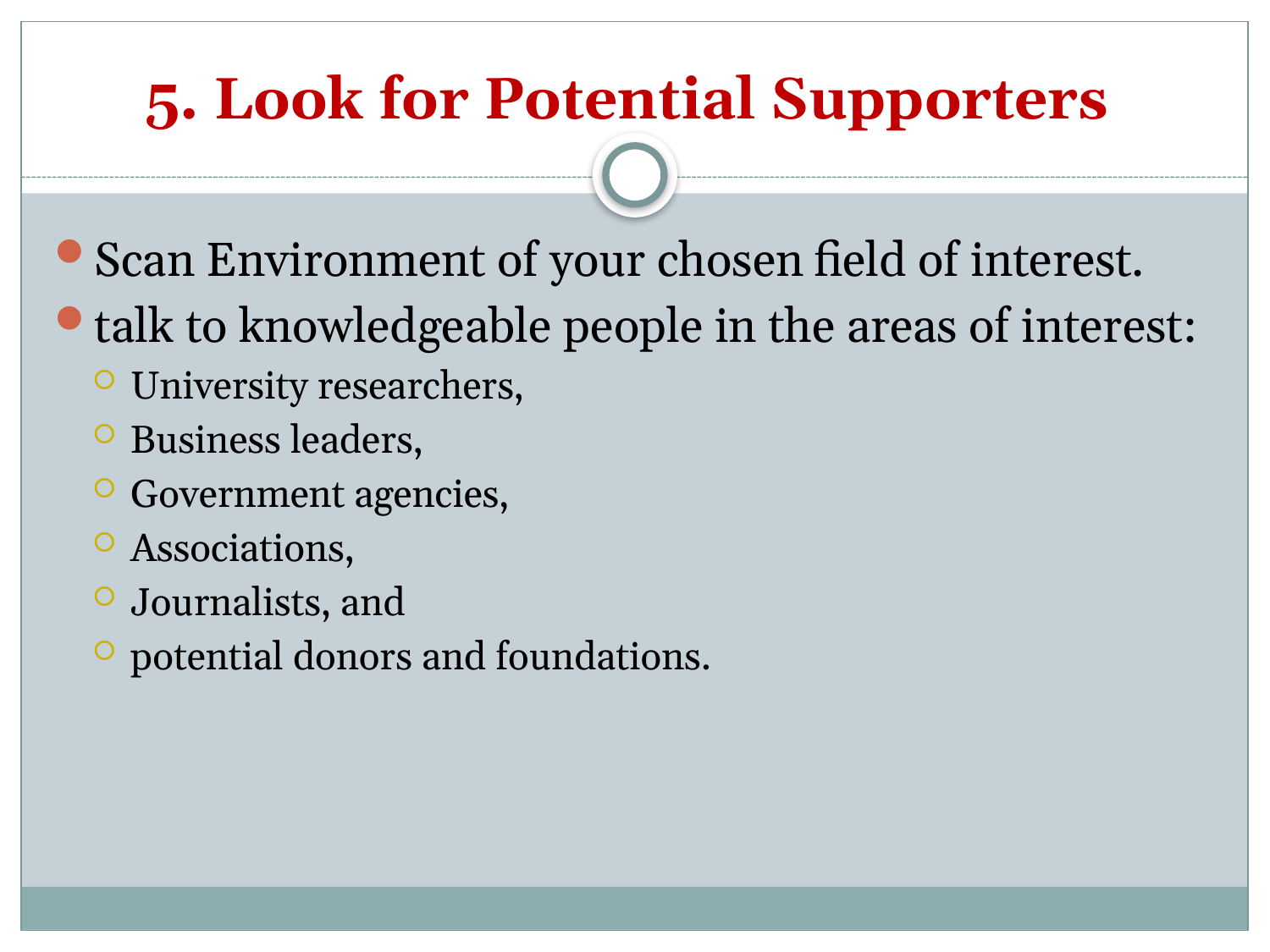

# 5. Look for Potential Supporters
Scan Environment of your chosen field of interest.
talk to knowledgeable people in the areas of interest:
University researchers,
Business leaders,
Government agencies,
Associations,
Journalists, and
potential donors and foundations.